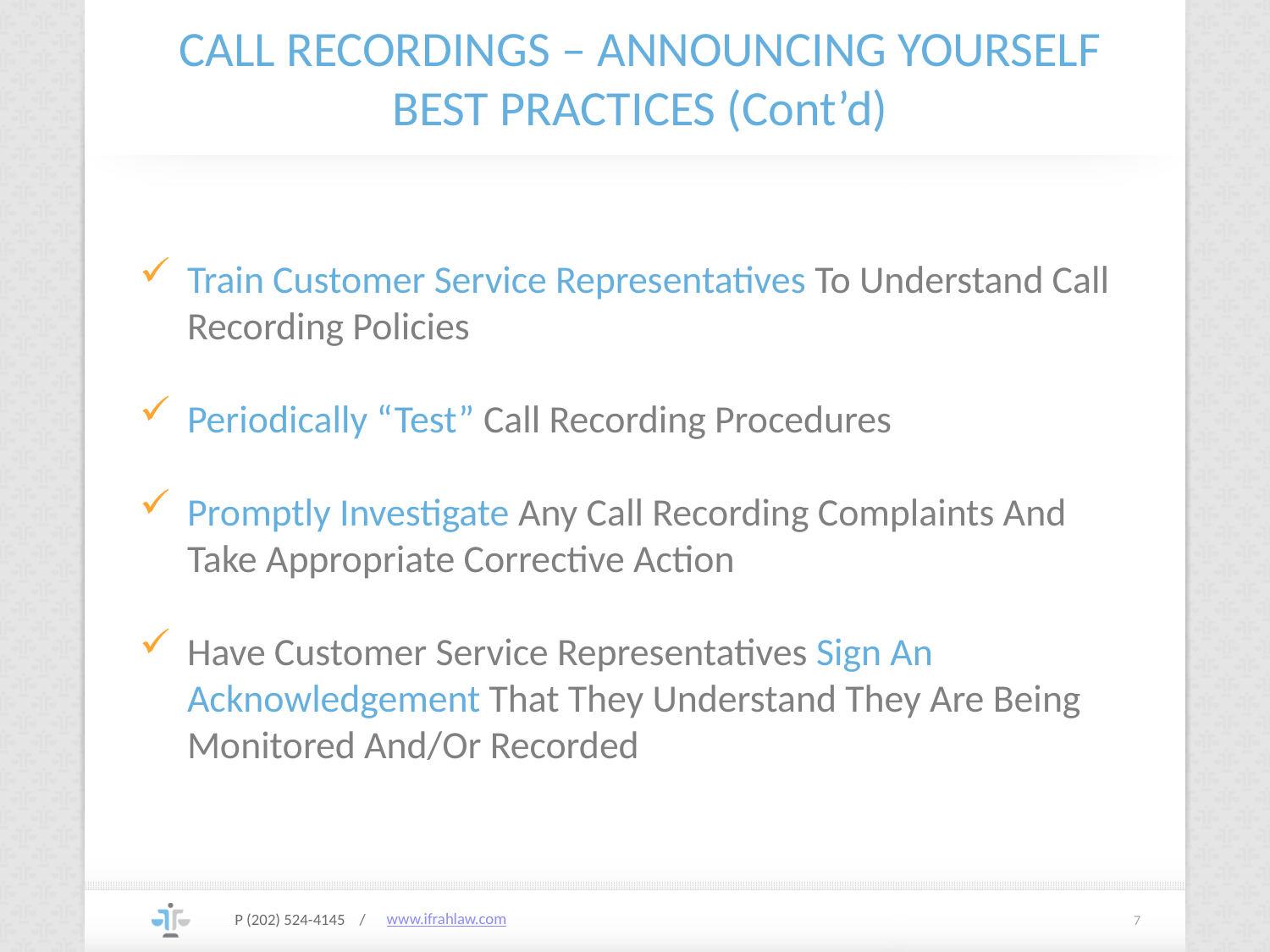

# CALL RECORDINGS – ANNOUNCING YOURSELF BEST PRACTICES (Cont’d)

Train Customer Service Representatives To Understand Call Recording Policies

Periodically “Test” Call Recording Procedures

Promptly Investigate Any Call Recording Complaints And Take Appropriate Corrective Action

Have Customer Service Representatives Sign An Acknowledgement That They Understand They Are Being Monitored And/Or Recorded
P (202) 524-4145    /
7